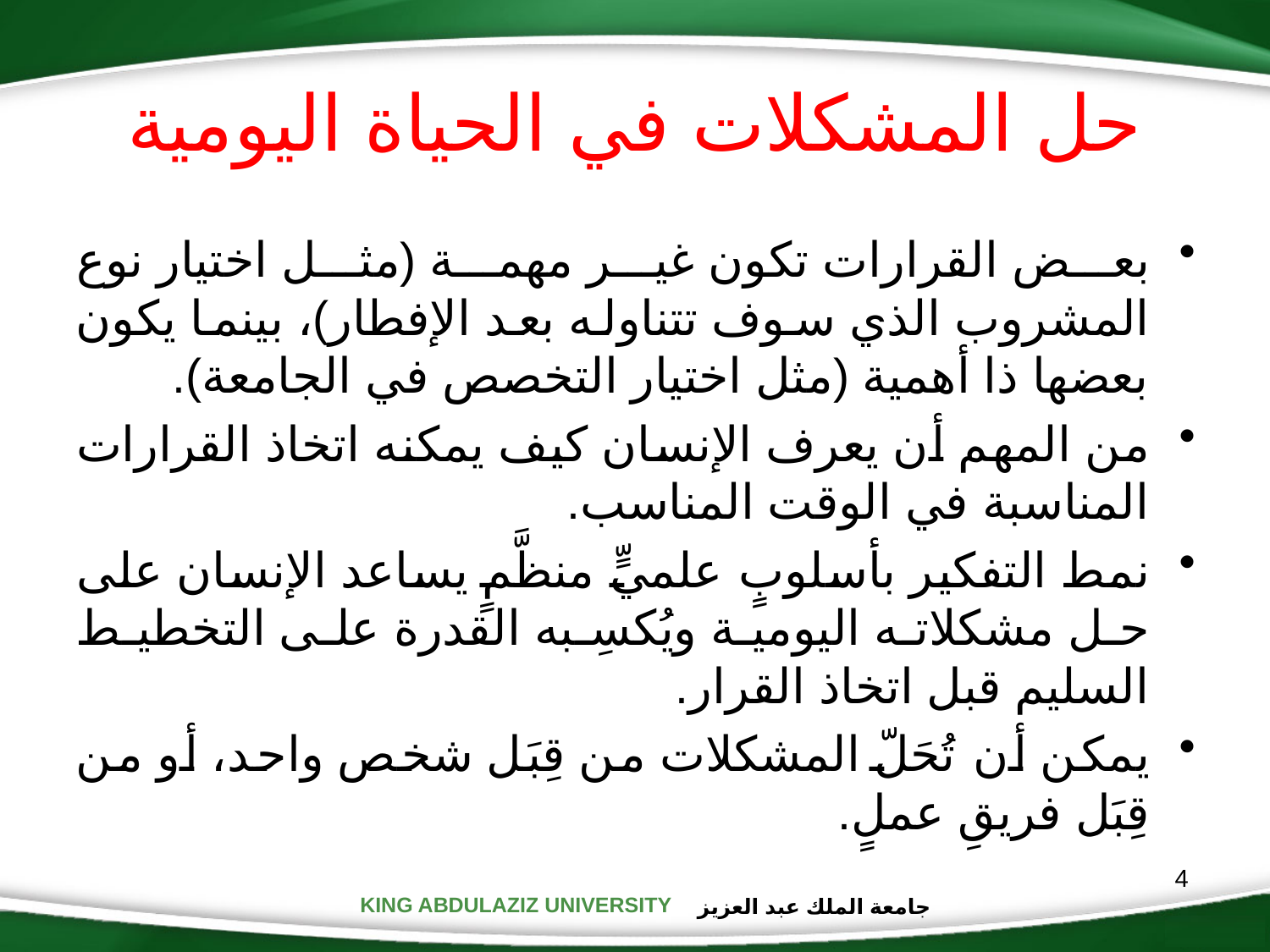

حل المشكلات في الحياة اليومية
بعض القرارات تكون غير مهمة (مثل اختيار نوع المشروب الذي سوف تتناوله بعد الإفطار)، بينما يكون بعضها ذا أهمية (مثل اختيار التخصص في الجامعة).
من المهم أن يعرف الإنسان كيف يمكنه اتخاذ القرارات المناسبة في الوقت المناسب.
نمط التفكير بأسلوبٍ علميٍّ منظَّمٍ يساعد الإنسان على حل مشكلاته اليومية ويُكسِبه القدرة على التخطيط السليم قبل اتخاذ القرار.
يمكن أن تُحَلّ المشكلات من قِبَل شخص واحد، أو من قِبَل فريقِ عملٍ.
4